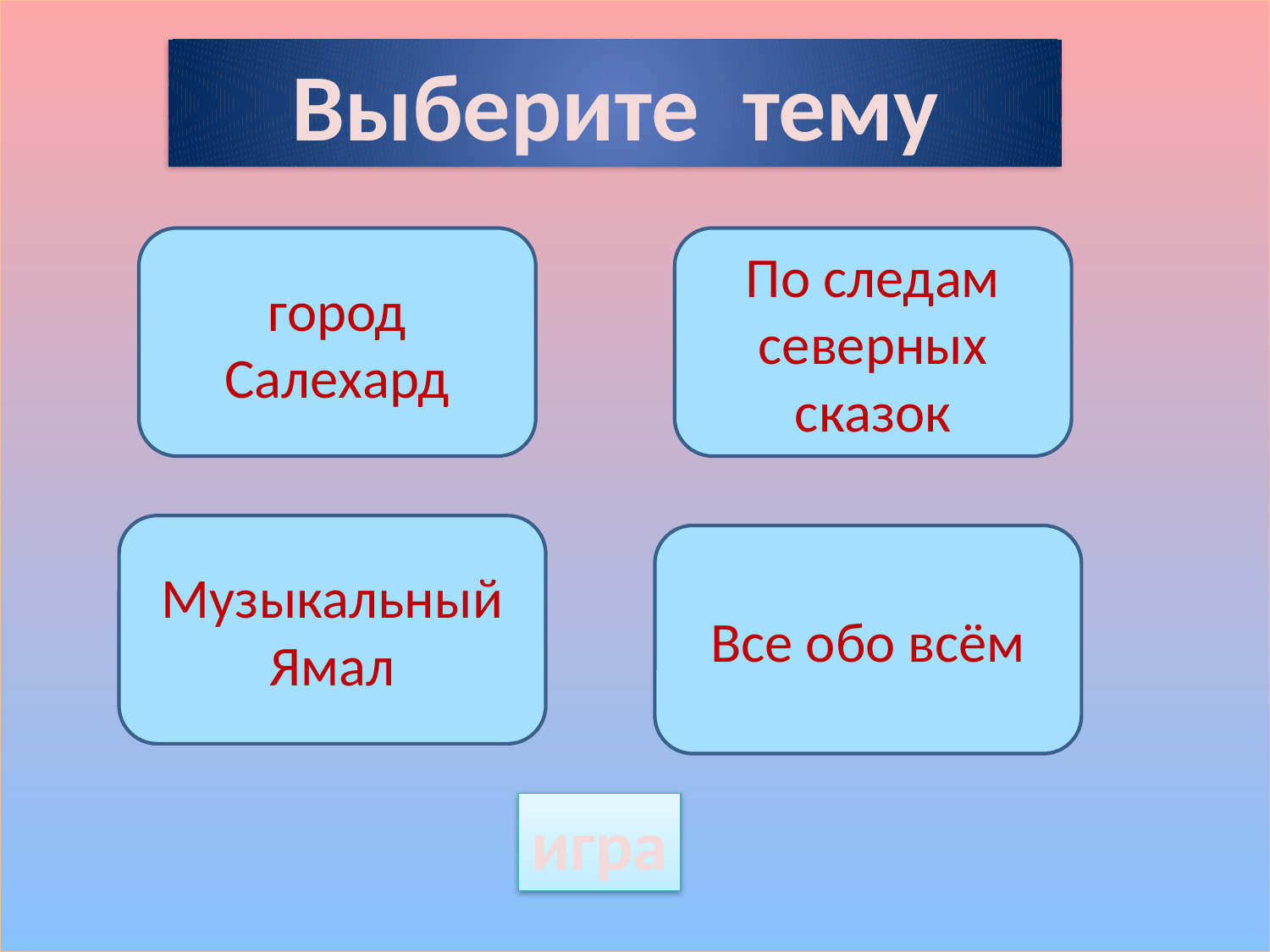

Выберите  тему
 город
Салехард
По следам северных сказок
Музыкальный
Ямал
Все обо всём
игра